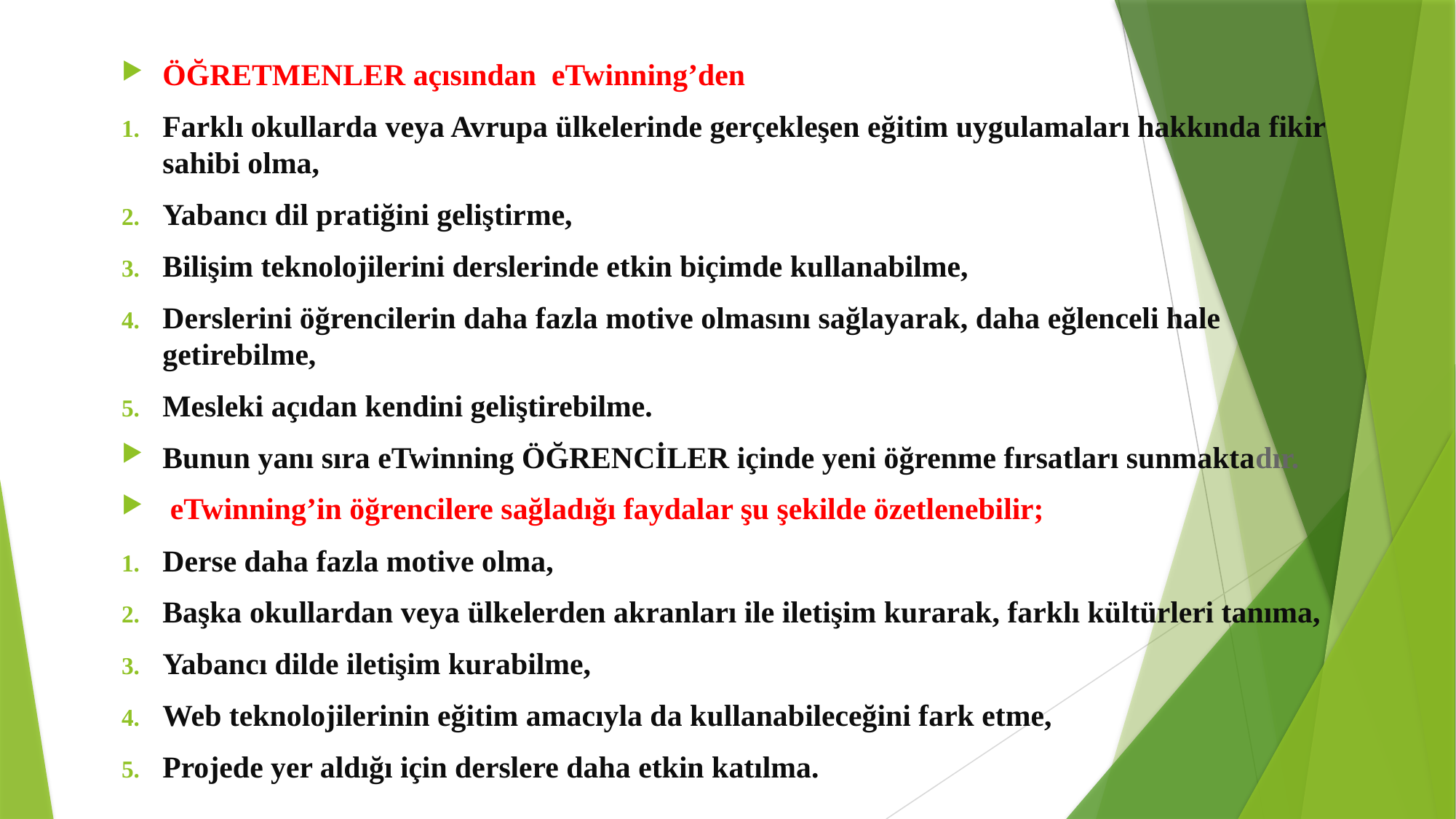

ÖĞRETMENLER açısından  eTwinning’den
Farklı okullarda veya Avrupa ülkelerinde gerçekleşen eğitim uygulamaları hakkında fikir sahibi olma,
Yabancı dil pratiğini geliştirme,
Bilişim teknolojilerini derslerinde etkin biçimde kullanabilme,
Derslerini öğrencilerin daha fazla motive olmasını sağlayarak, daha eğlenceli hale getirebilme,
Mesleki açıdan kendini geliştirebilme.
Bunun yanı sıra eTwinning ÖĞRENCİLER içinde yeni öğrenme fırsatları sunmaktadır.
 eTwinning’in öğrencilere sağladığı faydalar şu şekilde özetlenebilir;
Derse daha fazla motive olma,
Başka okullardan veya ülkelerden akranları ile iletişim kurarak, farklı kültürleri tanıma,
Yabancı dilde iletişim kurabilme,
Web teknolojilerinin eğitim amacıyla da kullanabileceğini fark etme,
Projede yer aldığı için derslere daha etkin katılma.